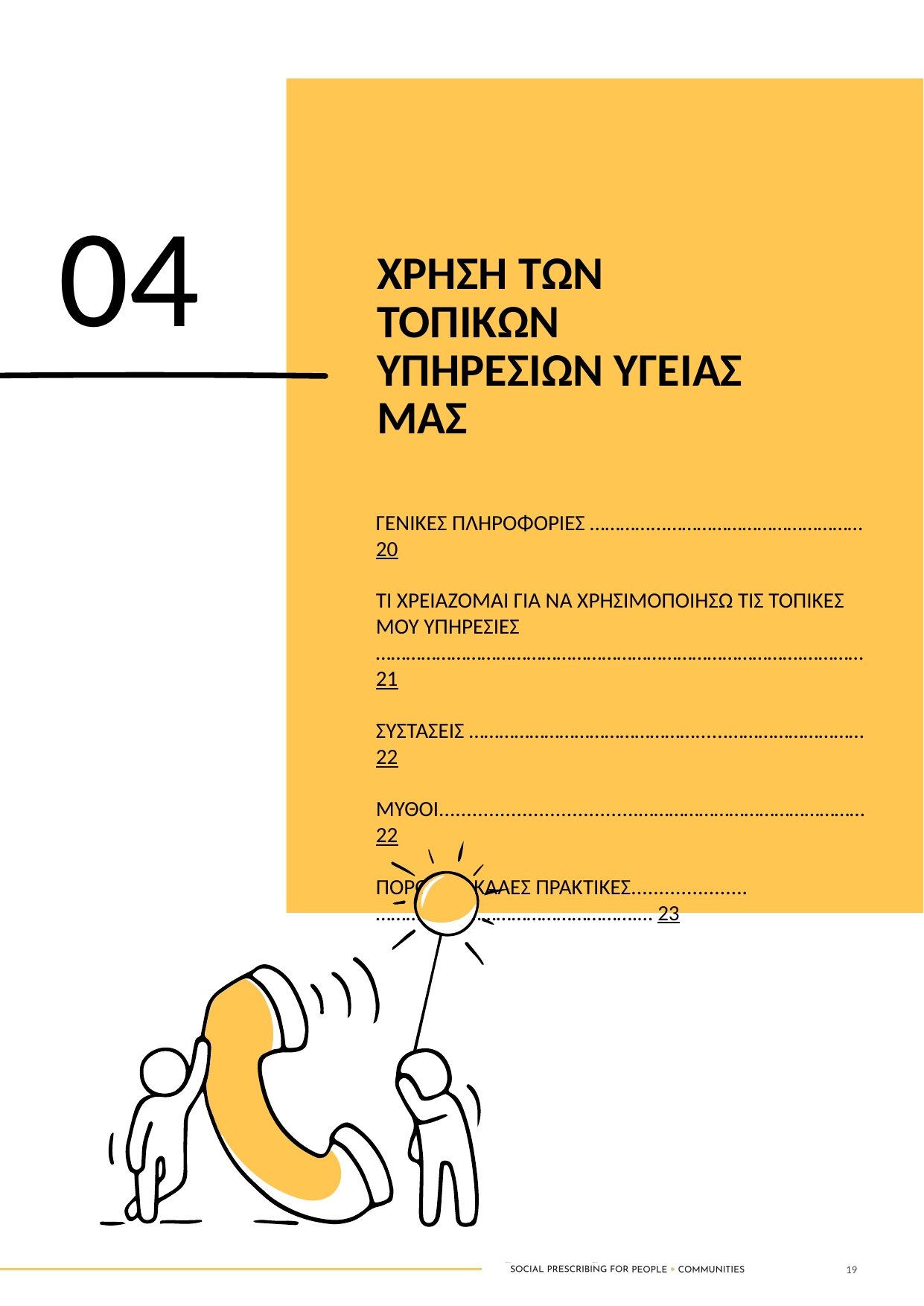

04
ΧΡΗΣΗ ΤΩΝ ΤΟΠΙΚΩΝ ΥΠΗΡΕΣΙΩΝ ΥΓΕΙΑΣ ΜΑΣ
ΓΕΝΙΚΕΣ ΠΛΗΡΟΦΟΡΙΕΣ …………...………………………………… 20

ΤΙ ΧΡΕΙΑΖΟΜΑΙ ΓΙΑ ΝΑ ΧΡΗΣΙΜΟΠΟΙΗΣΩ ΤΙΣ ΤΟΠΙΚΕΣ ΜΟΥ ΥΠΗΡΕΣΙΕΣ ………………………………………………………………………….………… 21

ΣΥΣΤΑΣΕΙΣ ………………………………………......……………………… 22

ΜΥΘΟΙ....................................……………………………………… 22

ΠΟΡΟΙ ΚΑΙ ΚΑΛΕΣ ΠΡΑΚΤΙΚΕΣ.....................…………………………………………….… 23

19